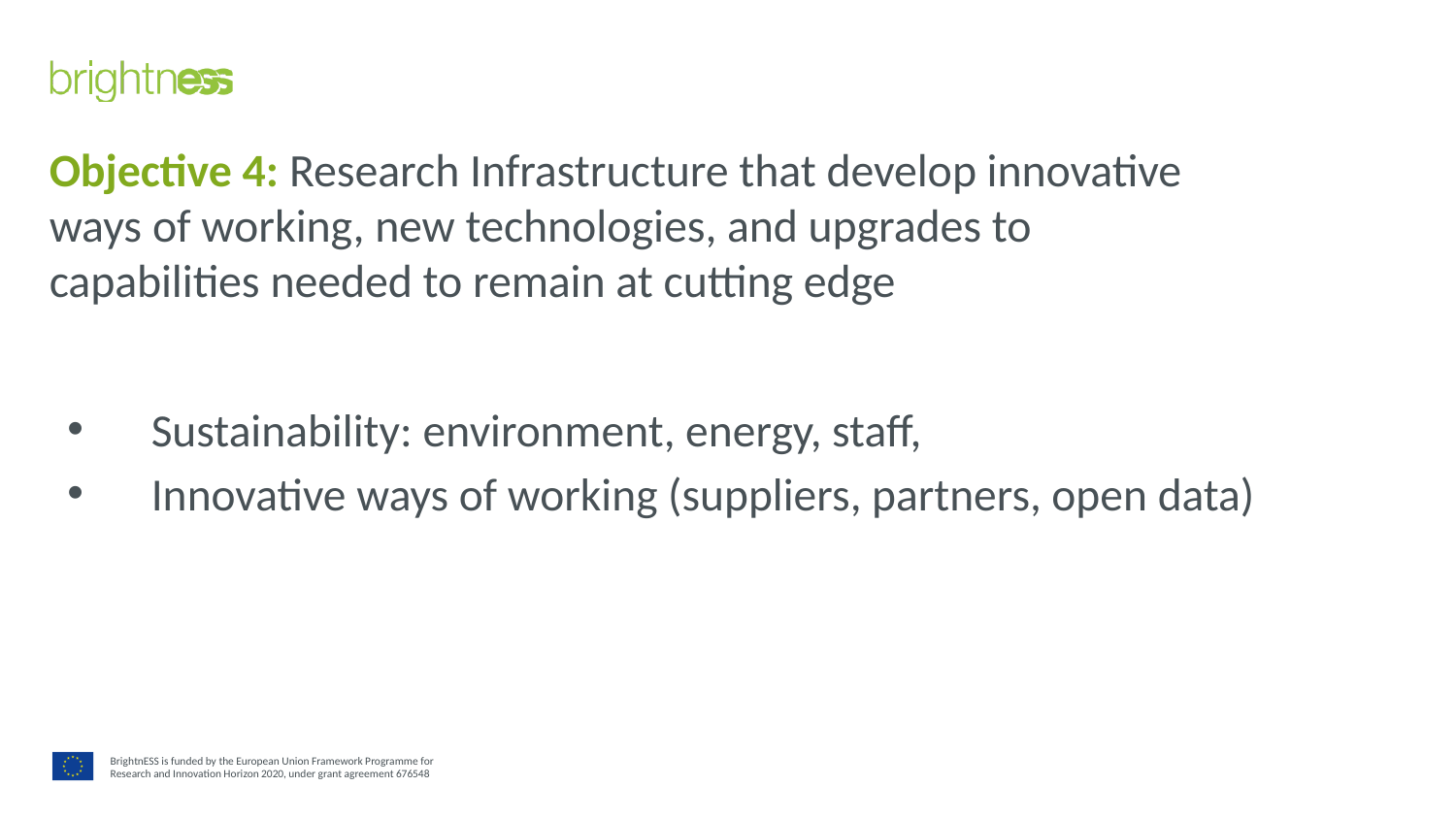

# Objective 4: Research Infrastructure that develop innovative ways of working, new technologies, and upgrades to capabilities needed to remain at cutting edge
Sustainability: environment, energy, staff,
Innovative ways of working (suppliers, partners, open data)